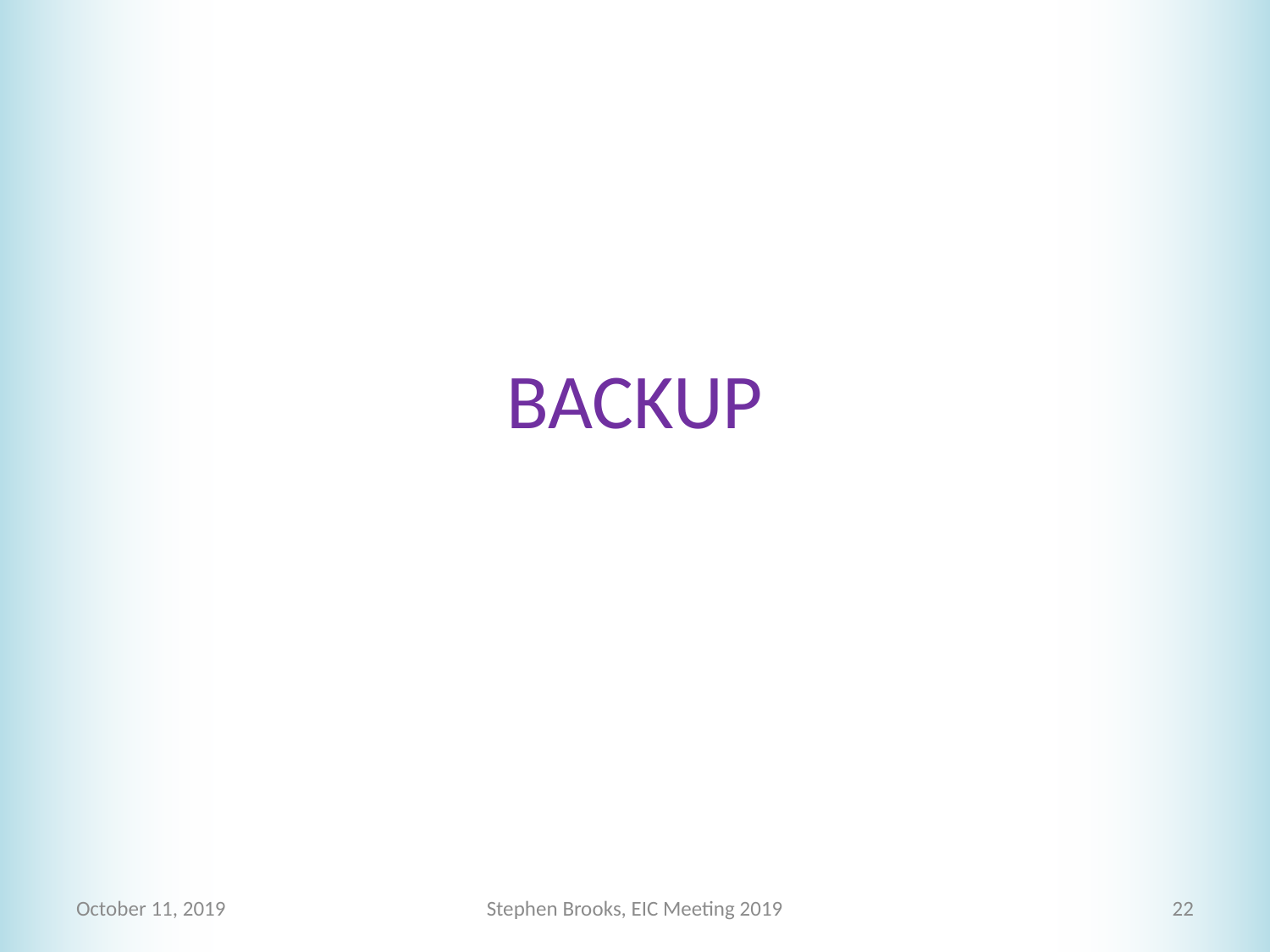

# BACKUP
October 11, 2019
Stephen Brooks, EIC Meeting 2019
22